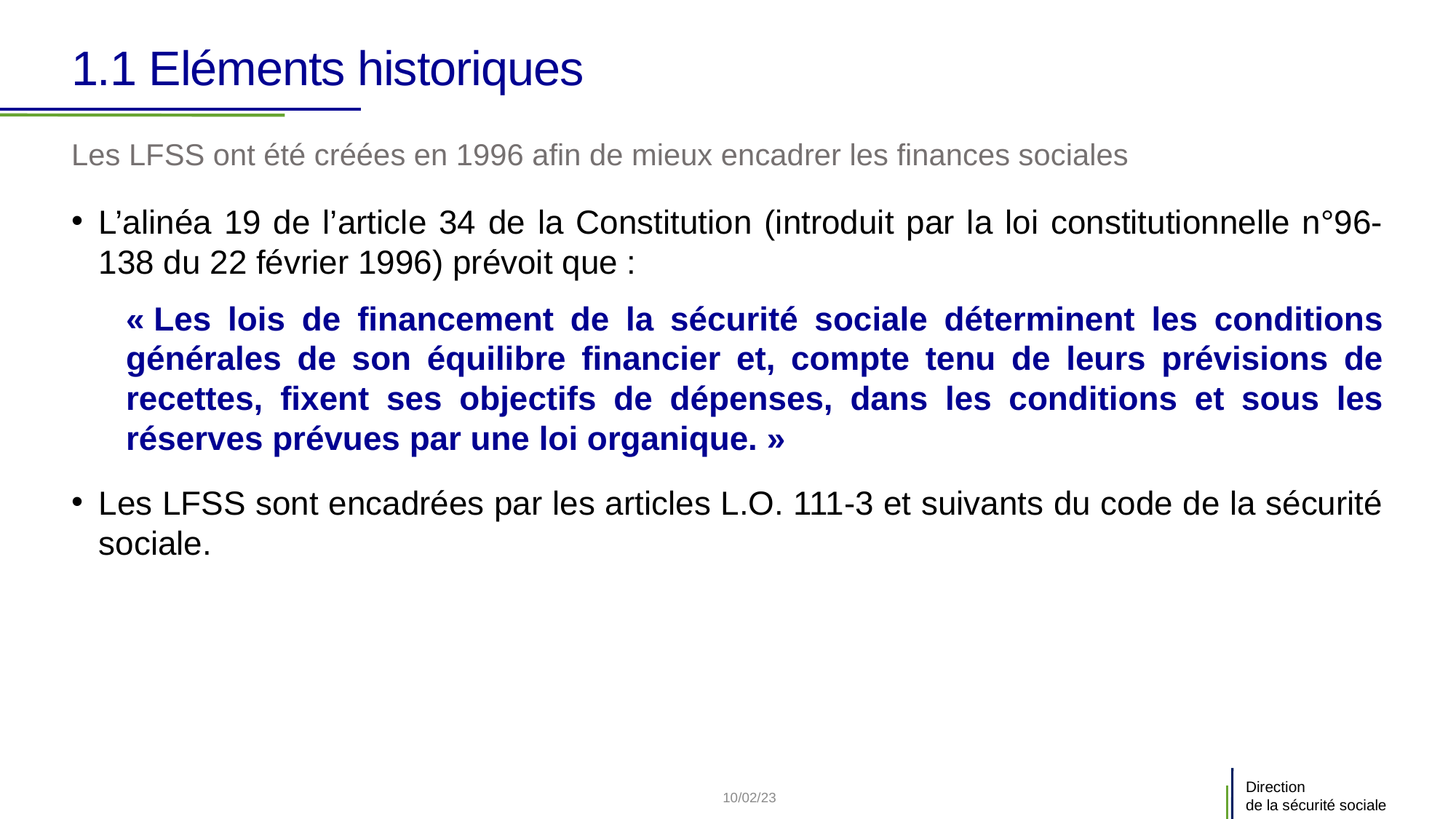

# 1.1 Eléments historiques
Les LFSS ont été créées en 1996 afin de mieux encadrer les finances sociales
L’alinéa 19 de l’article 34 de la Constitution (introduit par la loi constitutionnelle n°96-138 du 22 février 1996) prévoit que :
« Les lois de financement de la sécurité sociale déterminent les conditions générales de son équilibre financier et, compte tenu de leurs prévisions de recettes, fixent ses objectifs de dépenses, dans les conditions et sous les réserves prévues par une loi organique. »
Les LFSS sont encadrées par les articles L.O. 111-3 et suivants du code de la sécurité sociale.

10/02/23